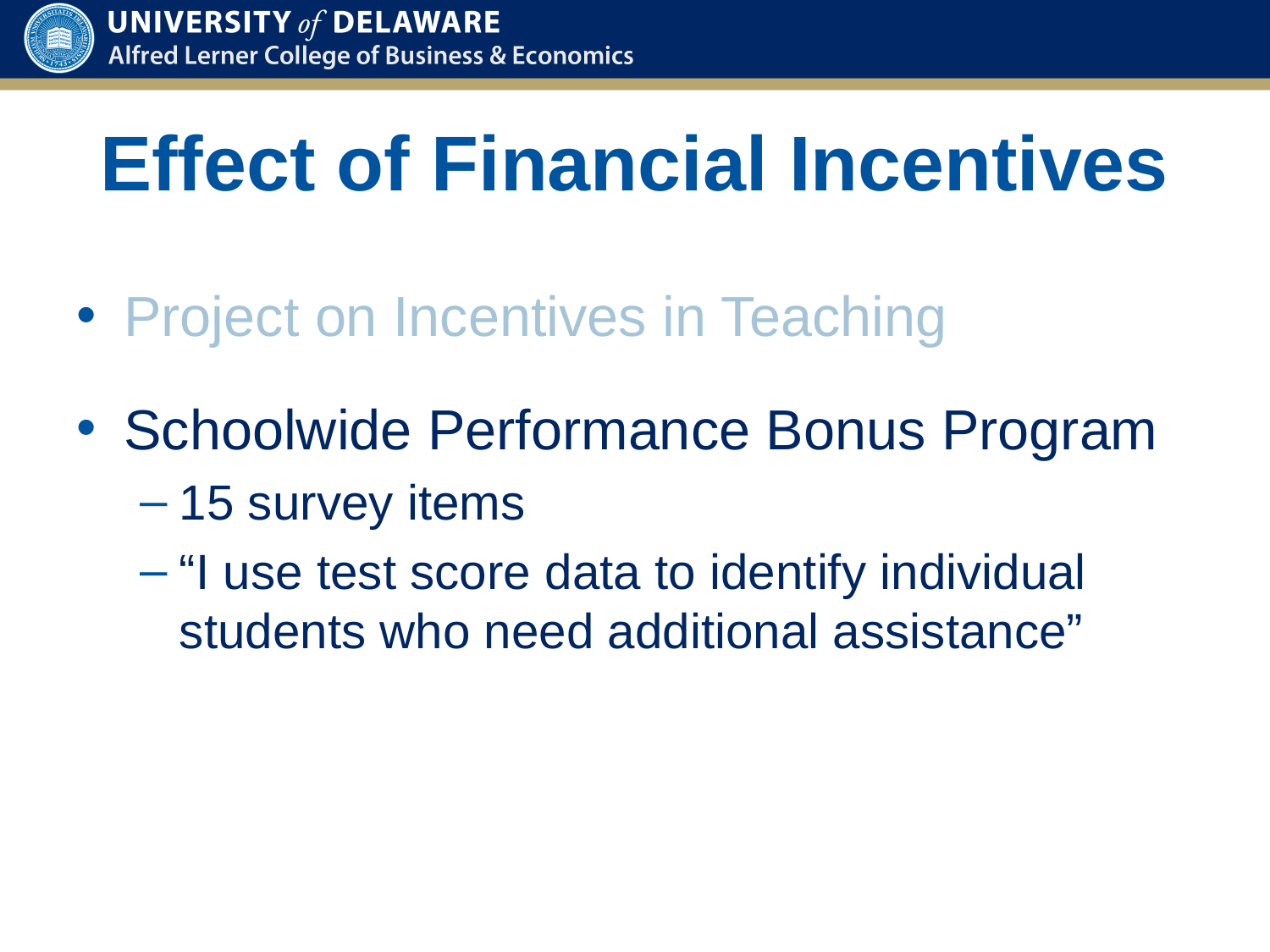

# Effect of Financial Incentives
Project on Incentives in Teaching
Schoolwide Performance Bonus Program
15 survey items
“I use test score data to identify individual students who need additional assistance”